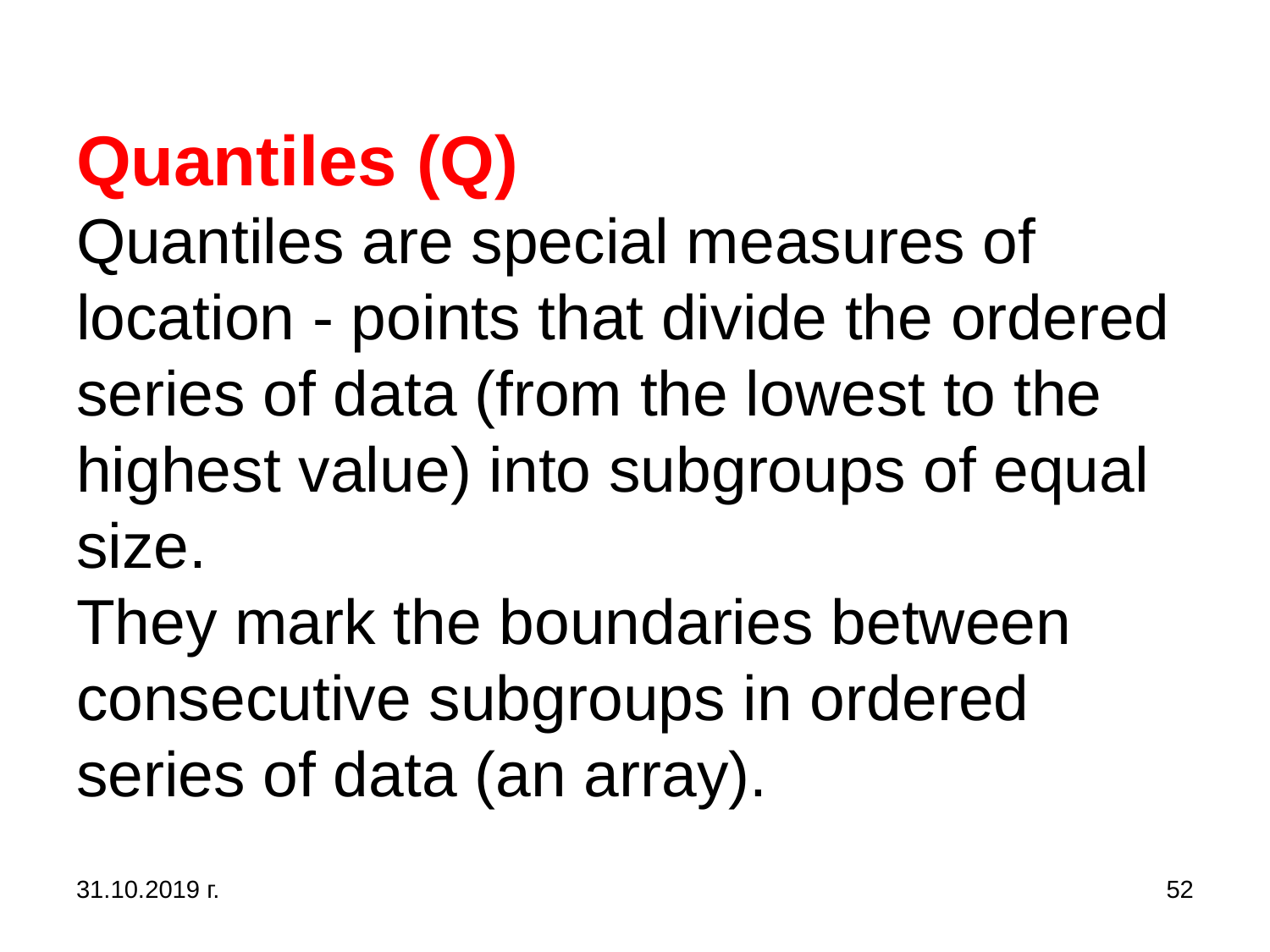

# Quantiles (Q) Quantiles are special measures of location - points that divide the ordered series of data (from the lowest to the highest value) into subgroups of equal size. They mark the boundaries between consecutive subgroups in ordered series of data (an array).
31.10.2019 г.
52